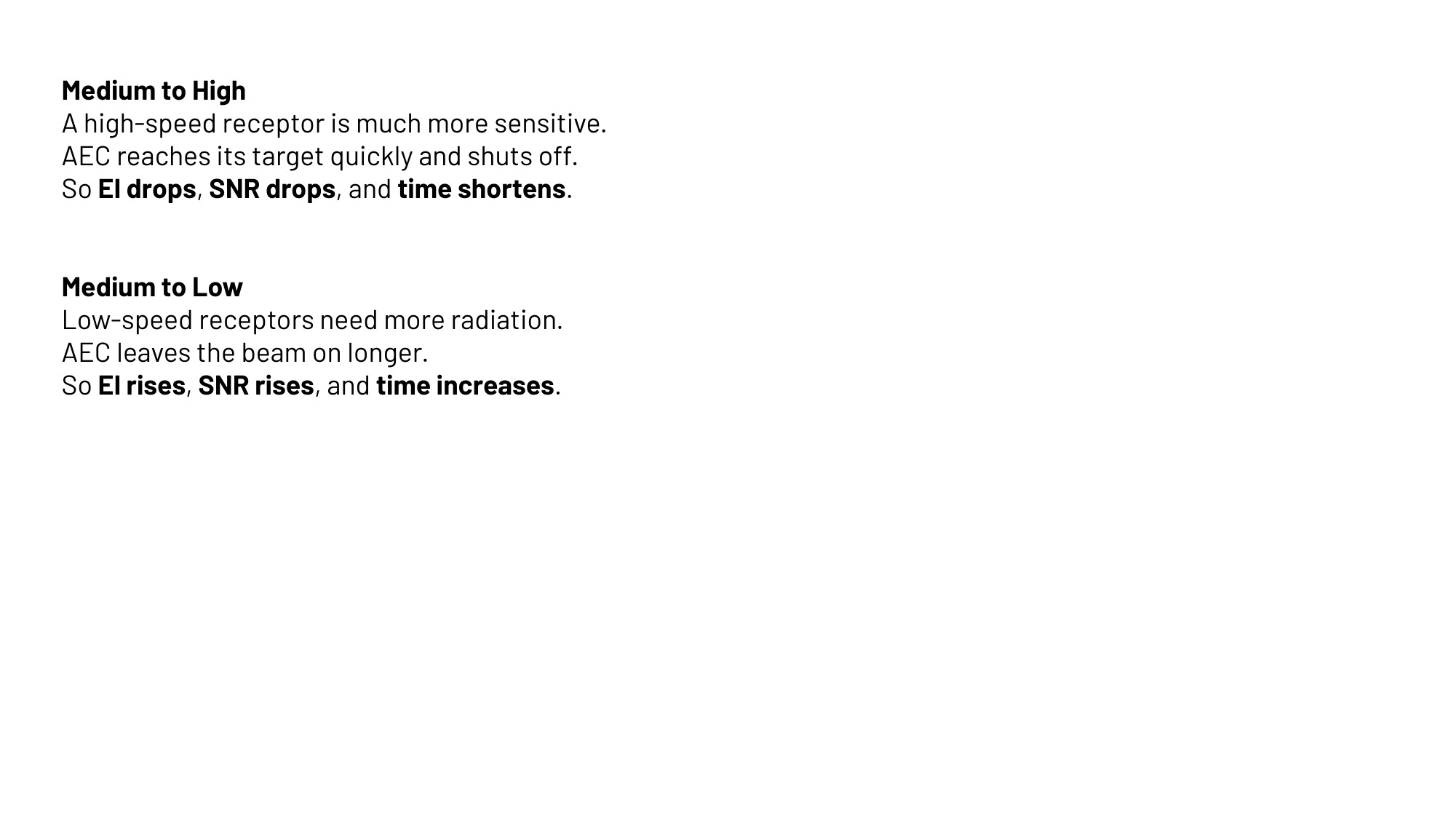

Medium to High
A high-speed receptor is much more sensitive.
AEC reaches its target quickly and shuts off.
So EI drops, SNR drops, and time shortens.

Medium to Low
Low-speed receptors need more radiation.
AEC leaves the beam on longer.
So EI rises, SNR rises, and time increases.